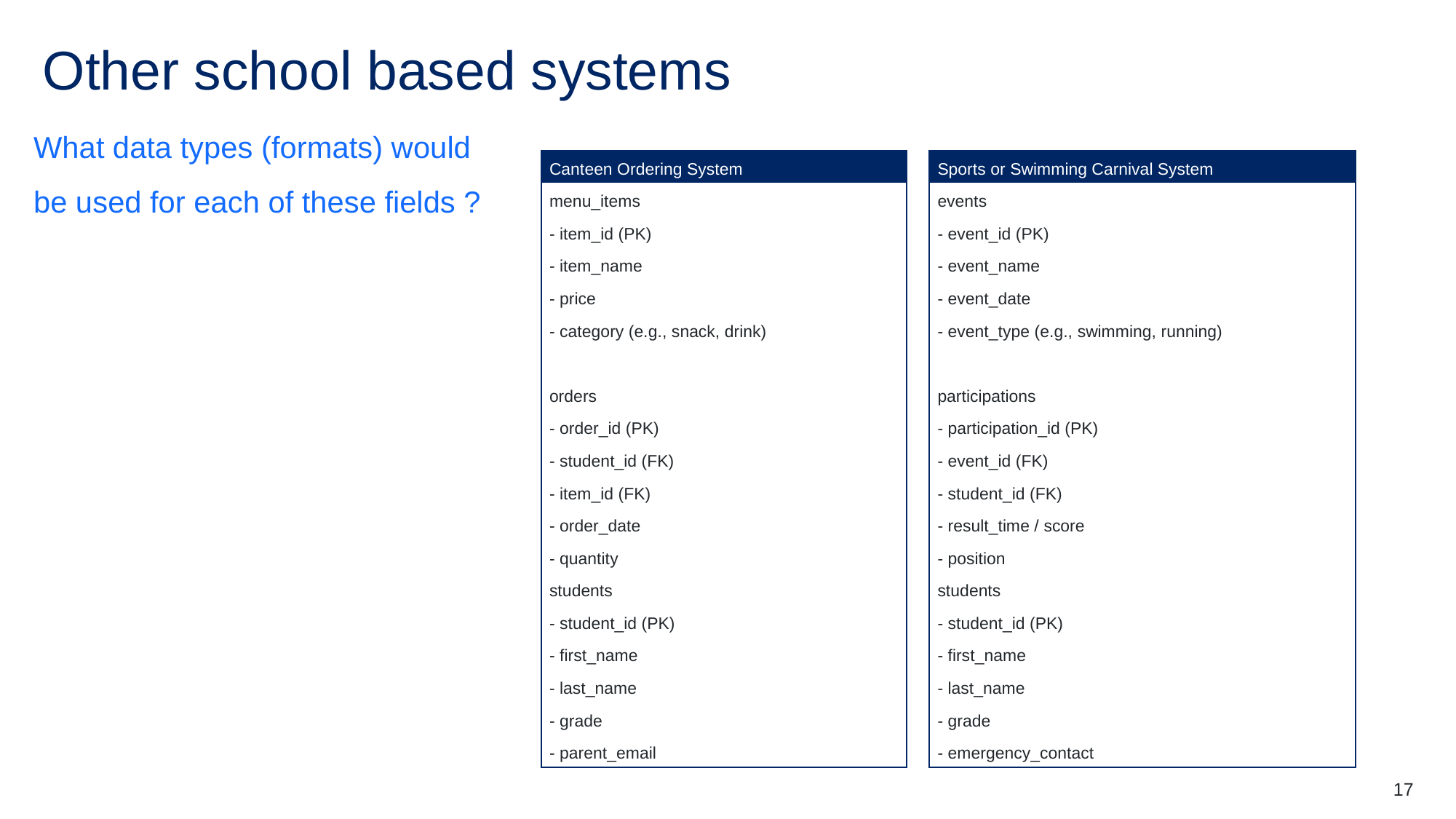

# Other school based systems
| Canteen Ordering System |
| --- |
| menu\_items |
| - item\_id (PK) |
| - item\_name |
| - price |
| - category (e.g., snack, drink) |
|  |
| orders |
| - order\_id (PK) |
| - student\_id (FK) |
| - item\_id (FK) |
| - order\_date |
| - quantity |
| students |
| - student\_id (PK) |
| - first\_name |
| - last\_name |
| - grade |
| - parent\_email |
| Sports or Swimming Carnival System |
| --- |
| events |
| - event\_id (PK) |
| - event\_name |
| - event\_date |
| - event\_type (e.g., swimming, running) |
|  |
| participations |
| - participation\_id (PK) |
| - event\_id (FK) |
| - student\_id (FK) |
| - result\_time / score |
| - position |
| students |
| - student\_id (PK) |
| - first\_name |
| - last\_name |
| - grade |
| - emergency\_contact |
What data types (formats) would be used for each of these fields ?
17